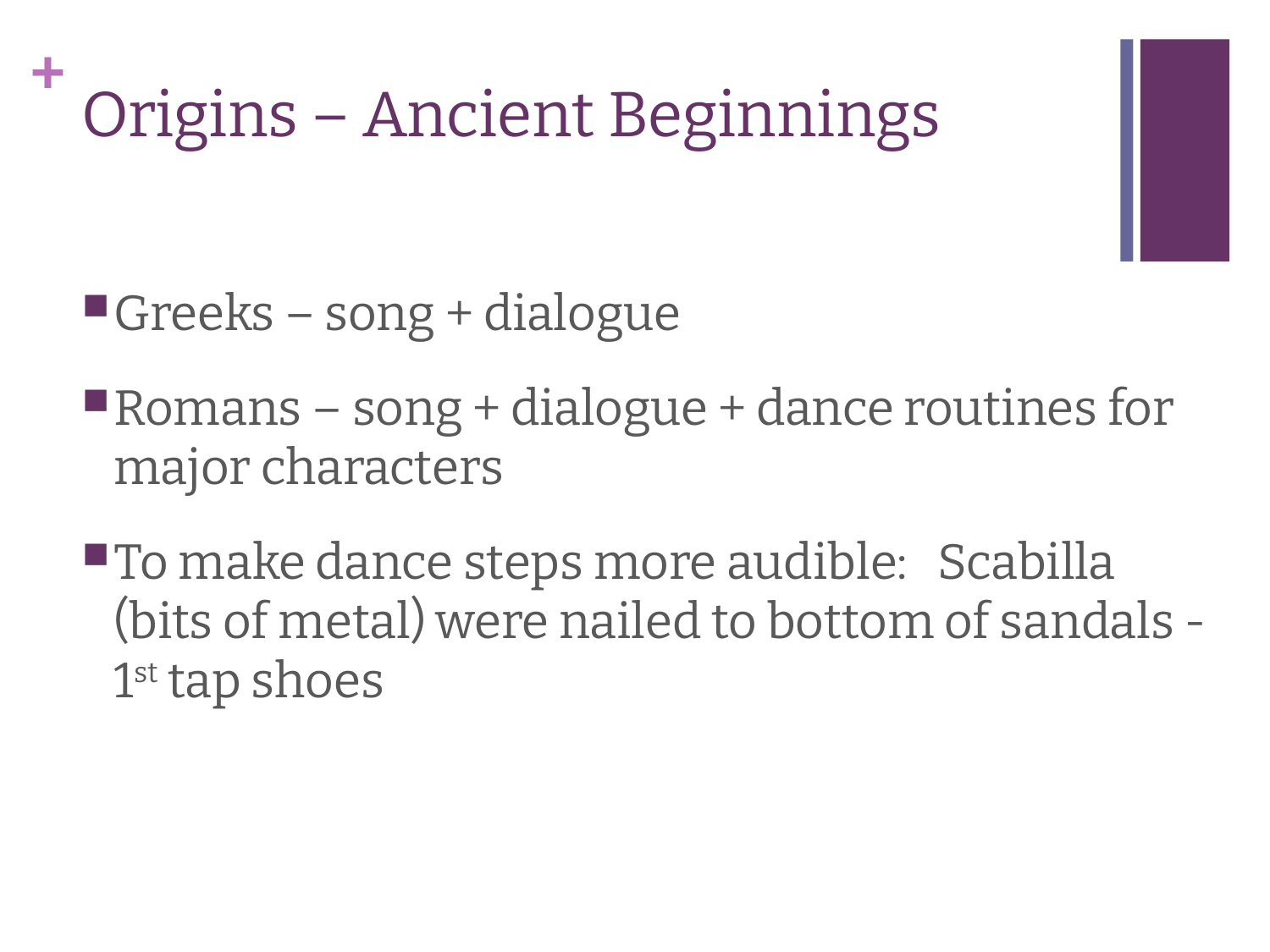

# Origins – Ancient Beginnings
Greeks – song + dialogue
Romans – song + dialogue + dance routines for major characters
To make dance steps more audible:   Scabilla (bits of metal) were nailed to bottom of sandals - 1st tap shoes